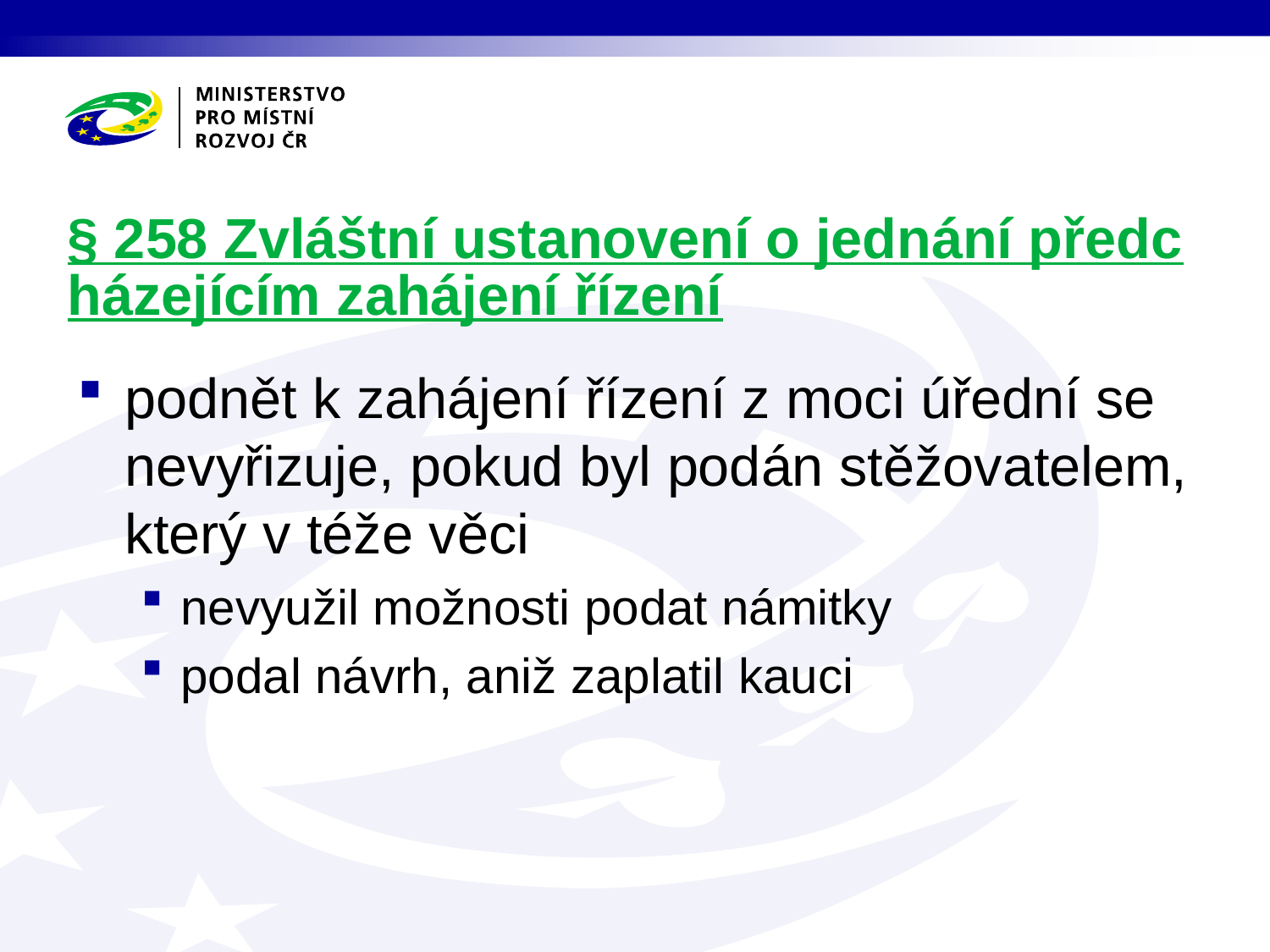

# § 258 Zvláštní ustanovení o jednání předcházejícím zahájení řízení
podnět k zahájení řízení z moci úřední se nevyřizuje, pokud byl podán stěžovatelem, který v téže věci
nevyužil možnosti podat námitky
podal návrh, aniž zaplatil kauci